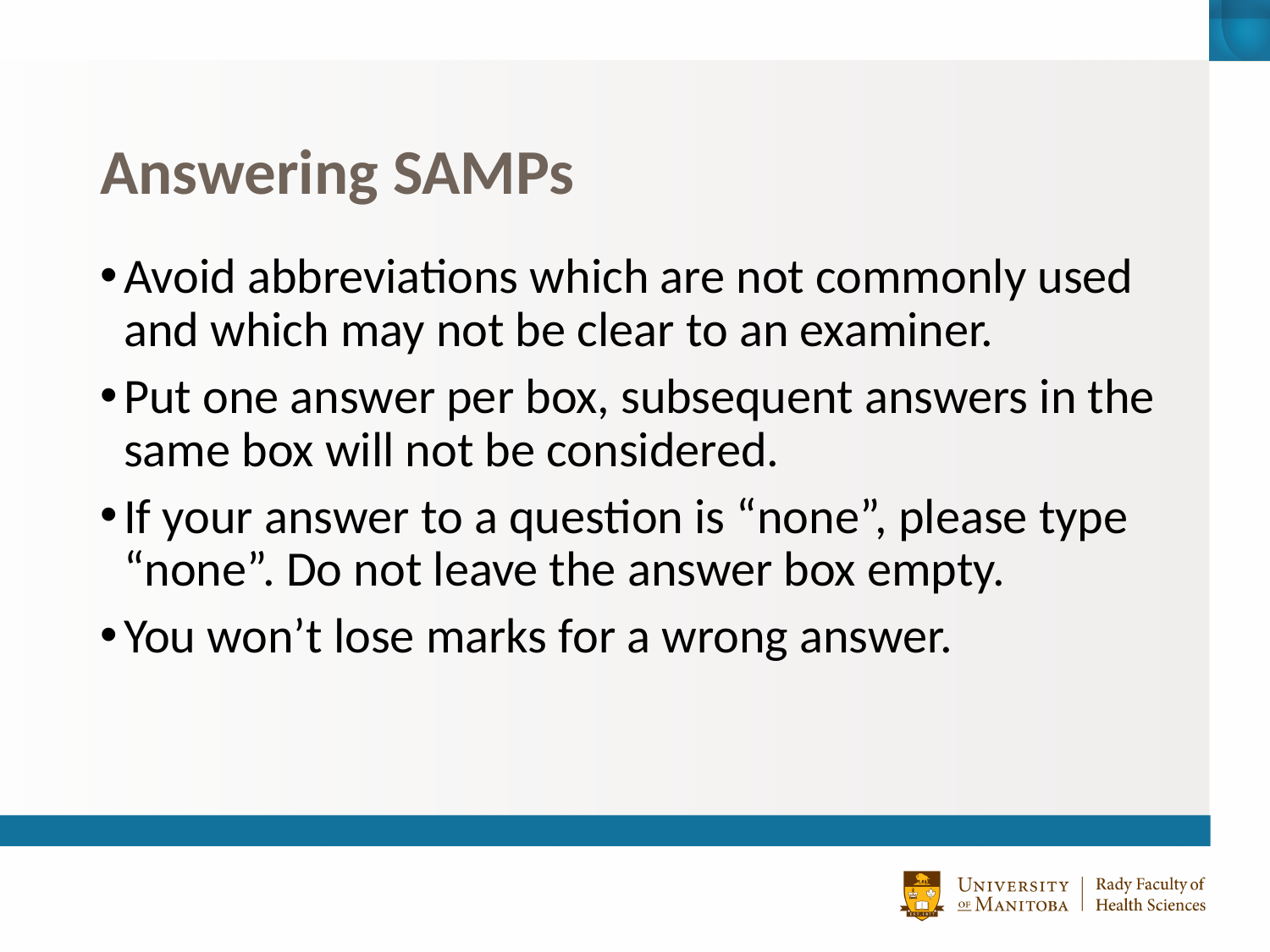

# Answering SAMPs
Avoid abbreviations which are not commonly used and which may not be clear to an examiner.
Put one answer per box, subsequent answers in the same box will not be considered.
If your answer to a question is “none”, please type “none”. Do not leave the answer box empty.
You won’t lose marks for a wrong answer.